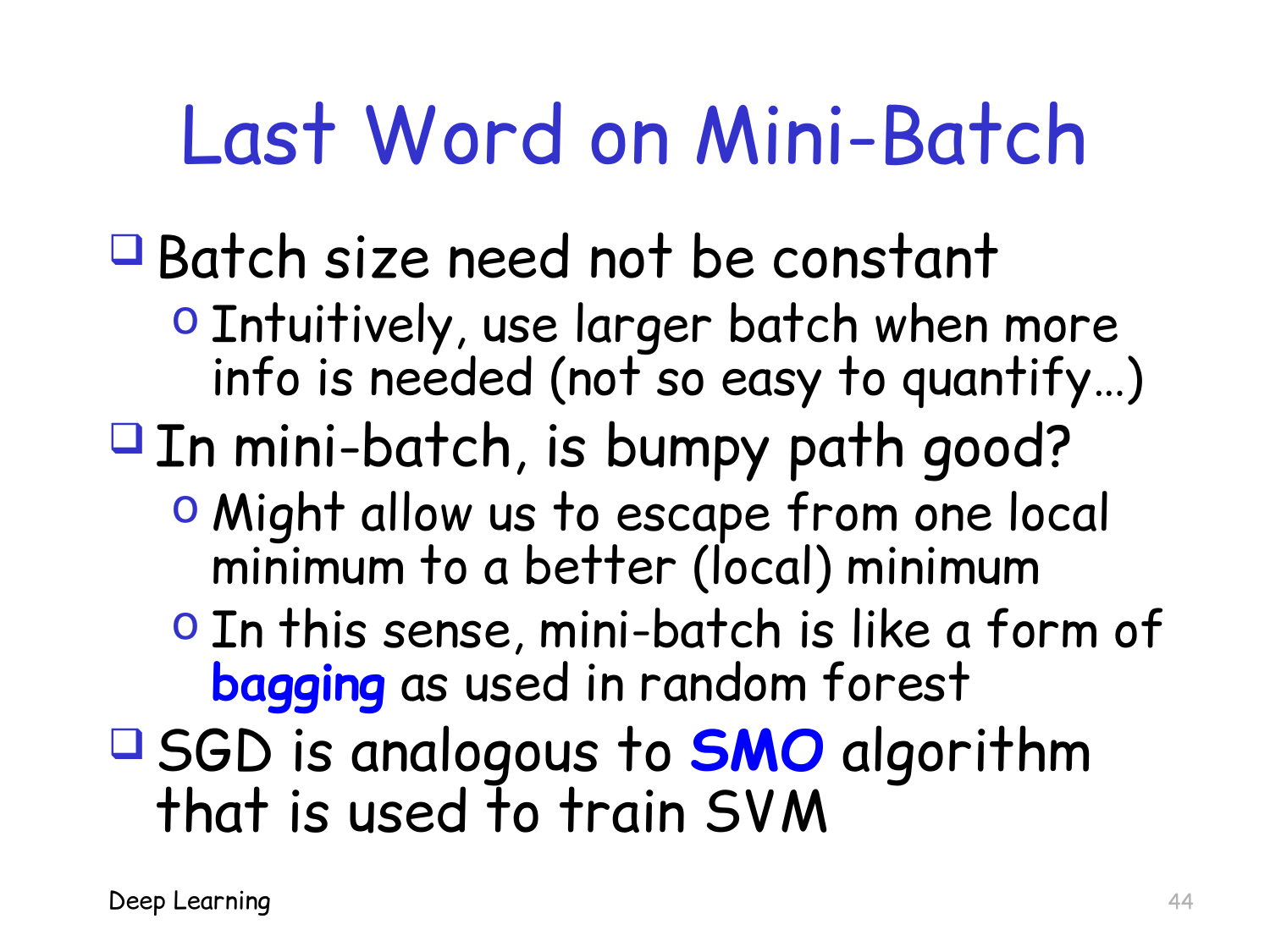

# Last Word on Mini-Batch
Batch size need not be constant
Intuitively, use larger batch when more info is needed (not so easy to quantify…)
In mini-batch, is bumpy path good?
Might allow us to escape from one local minimum to a better (local) minimum
In this sense, mini-batch is like a form of bagging as used in random forest
SGD is analogous to SMO algorithm that is used to train SVM

Deep Learning
44